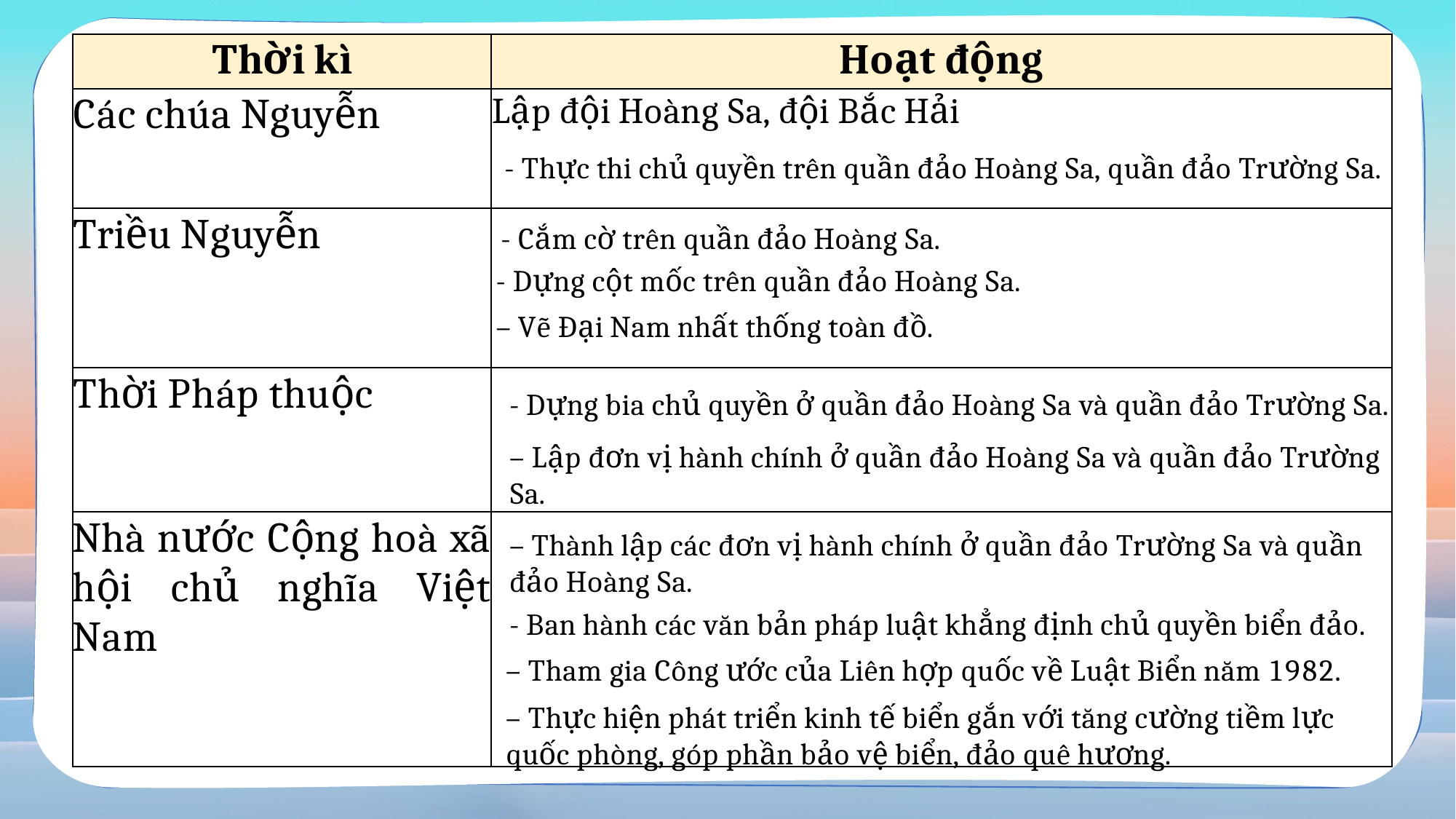

| Thời kì | Hoạt động |
| --- | --- |
| Các chúa Nguyễn | Lập đội Hoàng Sa, đội Bắc Hải |
| Triều Nguyễn |  |
| Thời Pháp thuộc |  |
| Nhà nước Cộng hoà xã hội chủ nghĩa Việt Nam |  |
- Thực thi chủ quyền trên quần đảo Hoàng Sa, quần đảo Trường Sa.
- Cắm cờ trên quần đảo Hoàng Sa.
- Dựng cột mốc trên quần đảo Hoàng Sa.
– Vẽ Đại Nam nhất thống toàn đồ.
- Dựng bia chủ quyền ở quần đảo Hoàng Sa và quần đảo Trường Sa.
– Lập đơn vị hành chính ở quần đảo Hoàng Sa và quần đảo Trường Sa.
– Thành lập các đơn vị hành chính ở quần đảo Trường Sa và quần đảo Hoàng Sa.
- Ban hành các văn bản pháp luật khẳng định chủ quyền biển đảo.
– Tham gia Công ước của Liên hợp quốc về Luật Biển năm 1982.
– Thực hiện phát triển kinh tế biển gắn với tăng cường tiềm lực quốc phòng, góp phần bảo vệ biển, đảo quê hương.